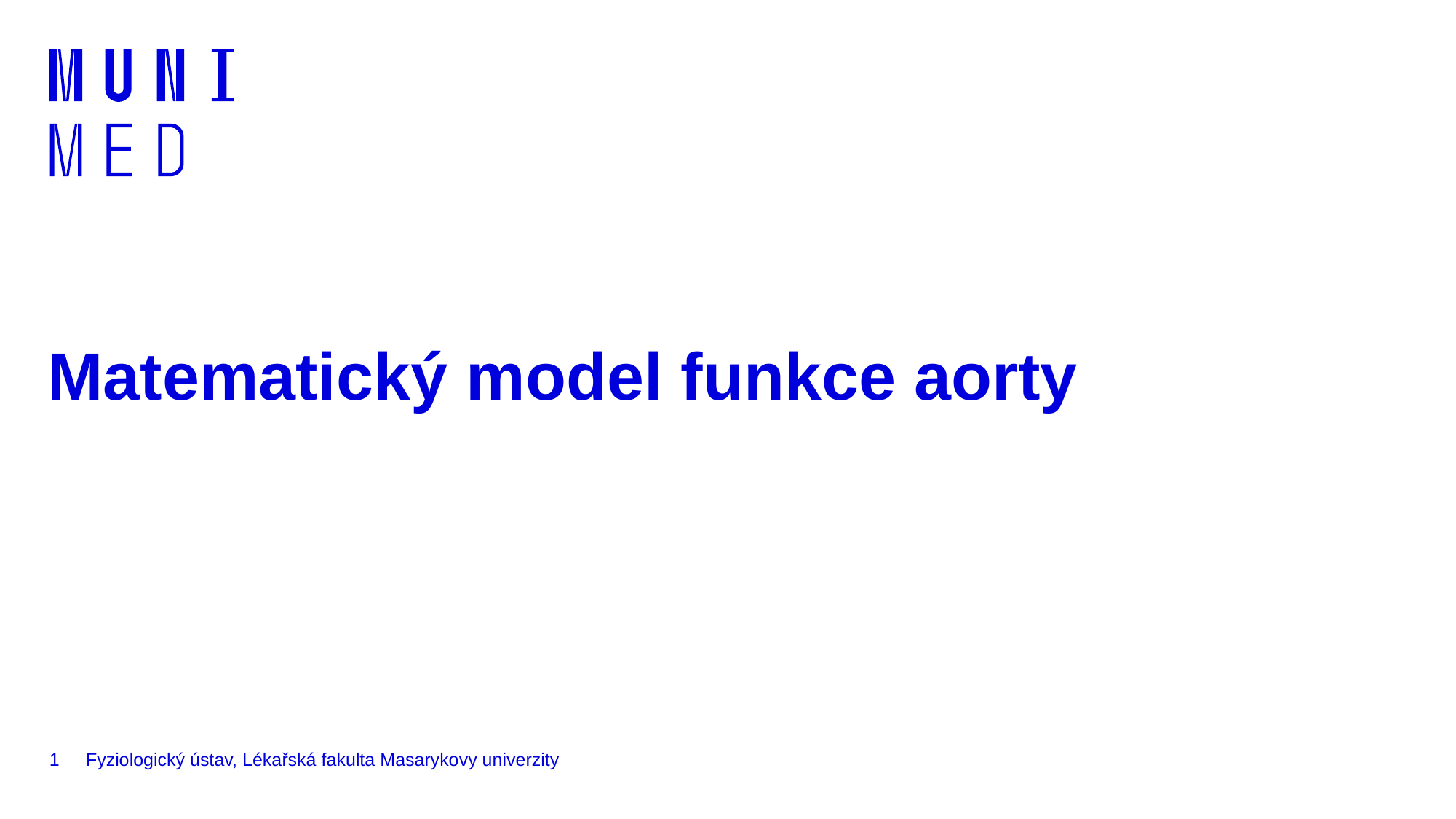

# Matematický model funkce aorty

1
Fyziologický ústav, Lékařská fakulta Masarykovy univerzity